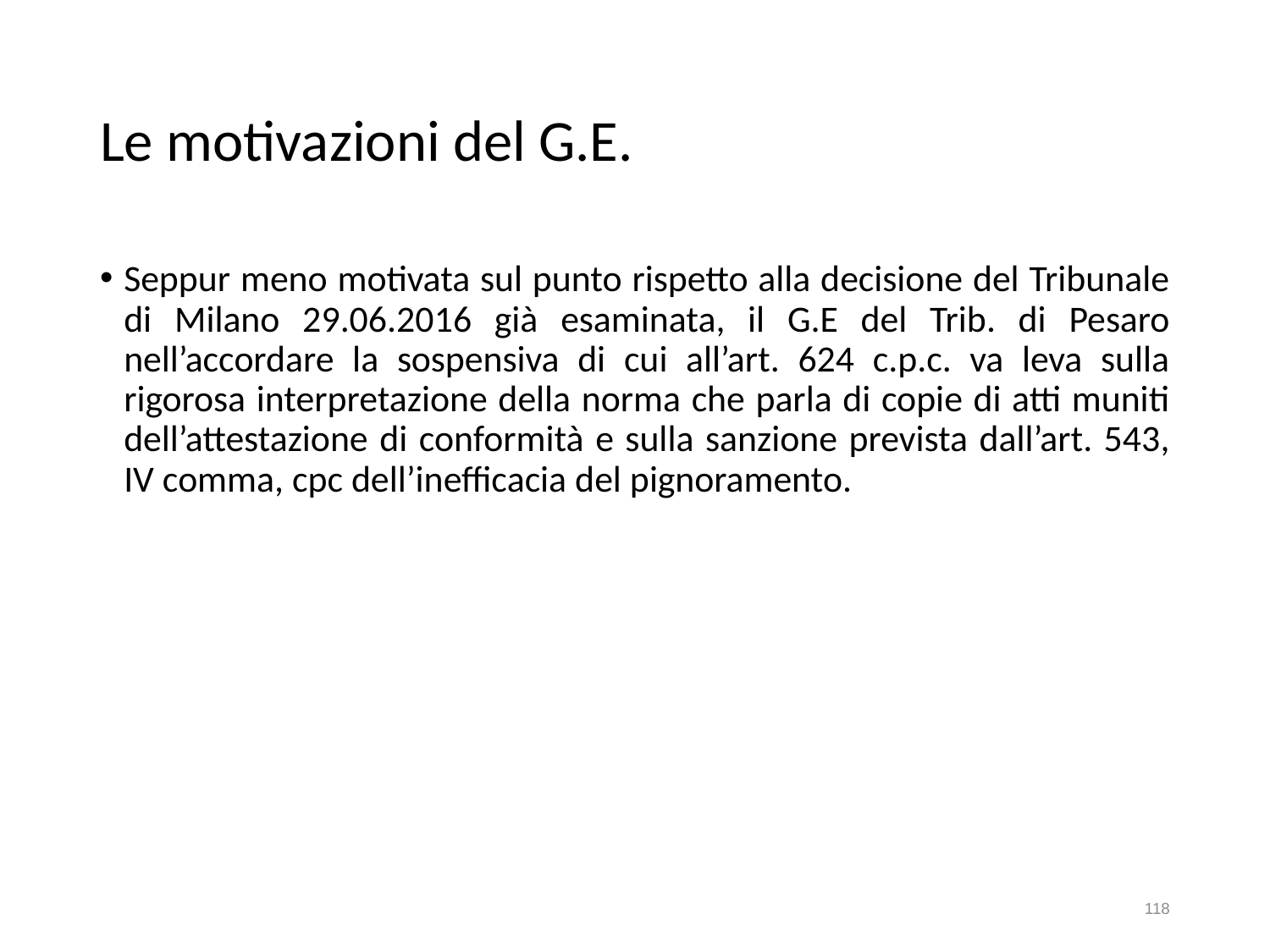

# Le motivazioni del G.E.
Seppur meno motivata sul punto rispetto alla decisione del Tribunale di Milano 29.06.2016 già esaminata, il G.E del Trib. di Pesaro nell’accordare la sospensiva di cui all’art. 624 c.p.c. va leva sulla rigorosa interpretazione della norma che parla di copie di atti muniti dell’attestazione di conformità e sulla sanzione prevista dall’art. 543, IV comma, cpc dell’inefficacia del pignoramento.
118